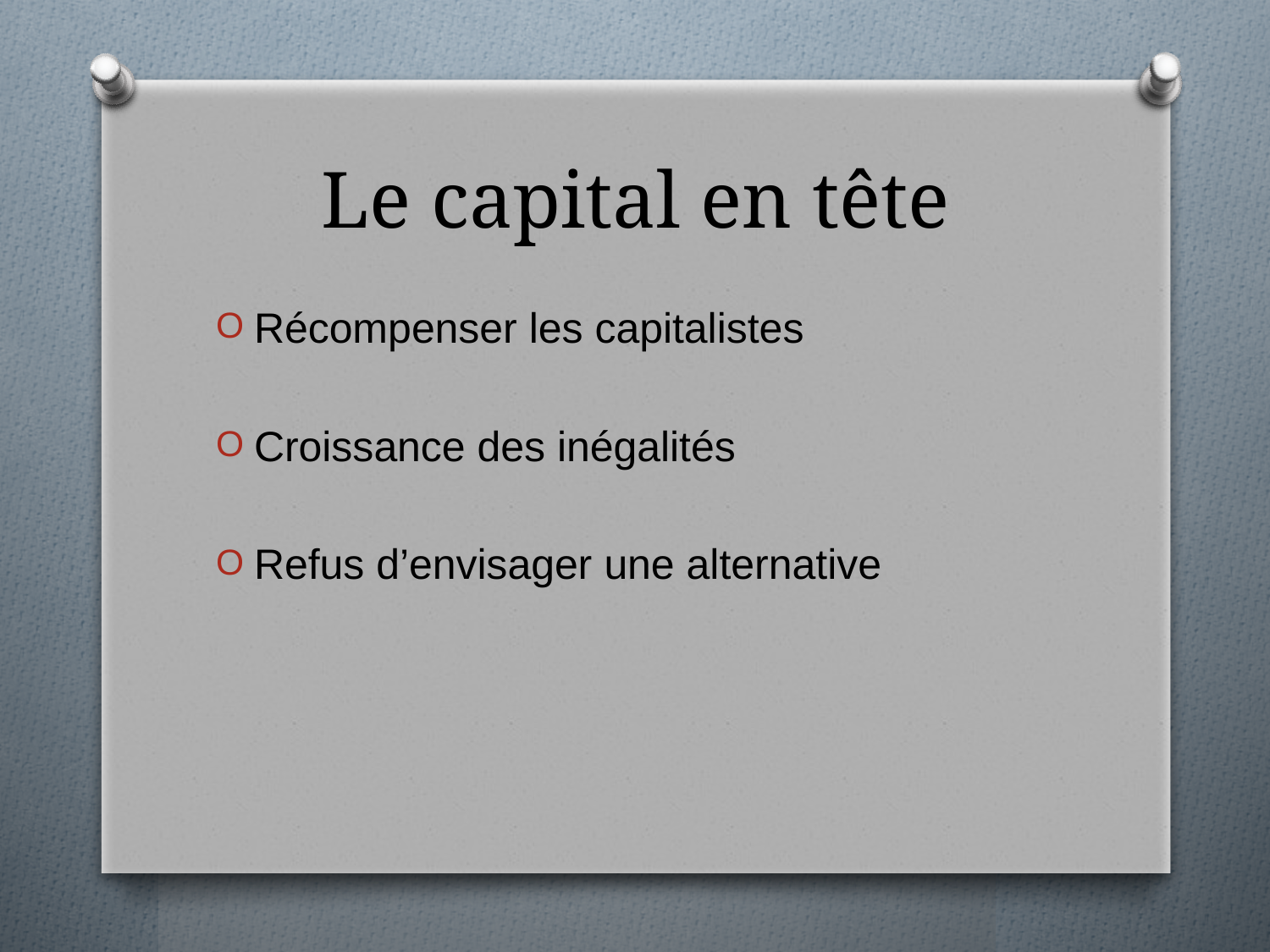

# Le capital en tête
Récompenser les capitalistes

Croissance des inégalités

Refus d’envisager une alternative